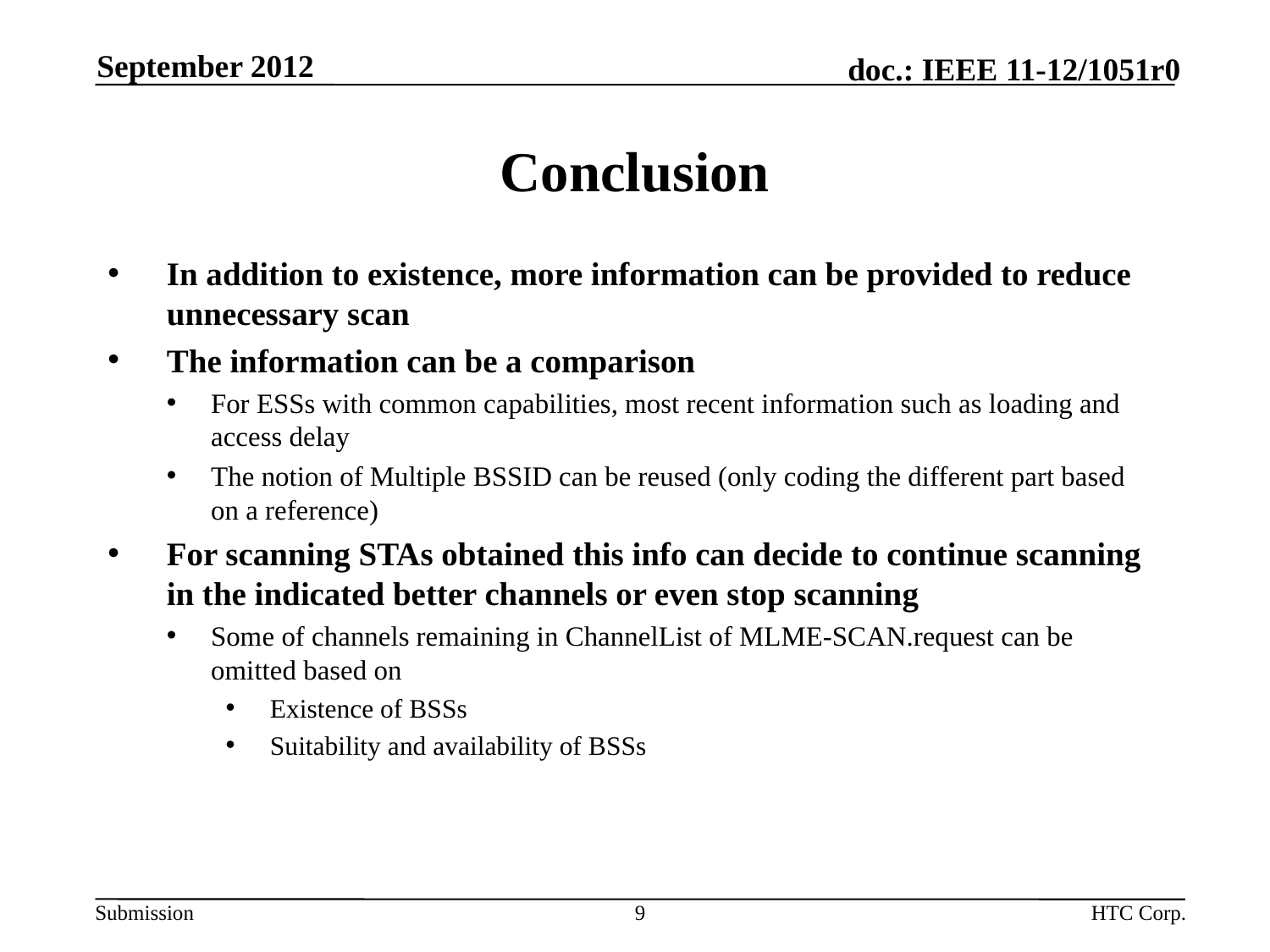

September 2012
# Conclusion
In addition to existence, more information can be provided to reduce unnecessary scan
The information can be a comparison
For ESSs with common capabilities, most recent information such as loading and access delay
The notion of Multiple BSSID can be reused (only coding the different part based on a reference)
For scanning STAs obtained this info can decide to continue scanning in the indicated better channels or even stop scanning
Some of channels remaining in ChannelList of MLME-SCAN.request can be omitted based on
Existence of BSSs
Suitability and availability of BSSs

9
HTC Corp.